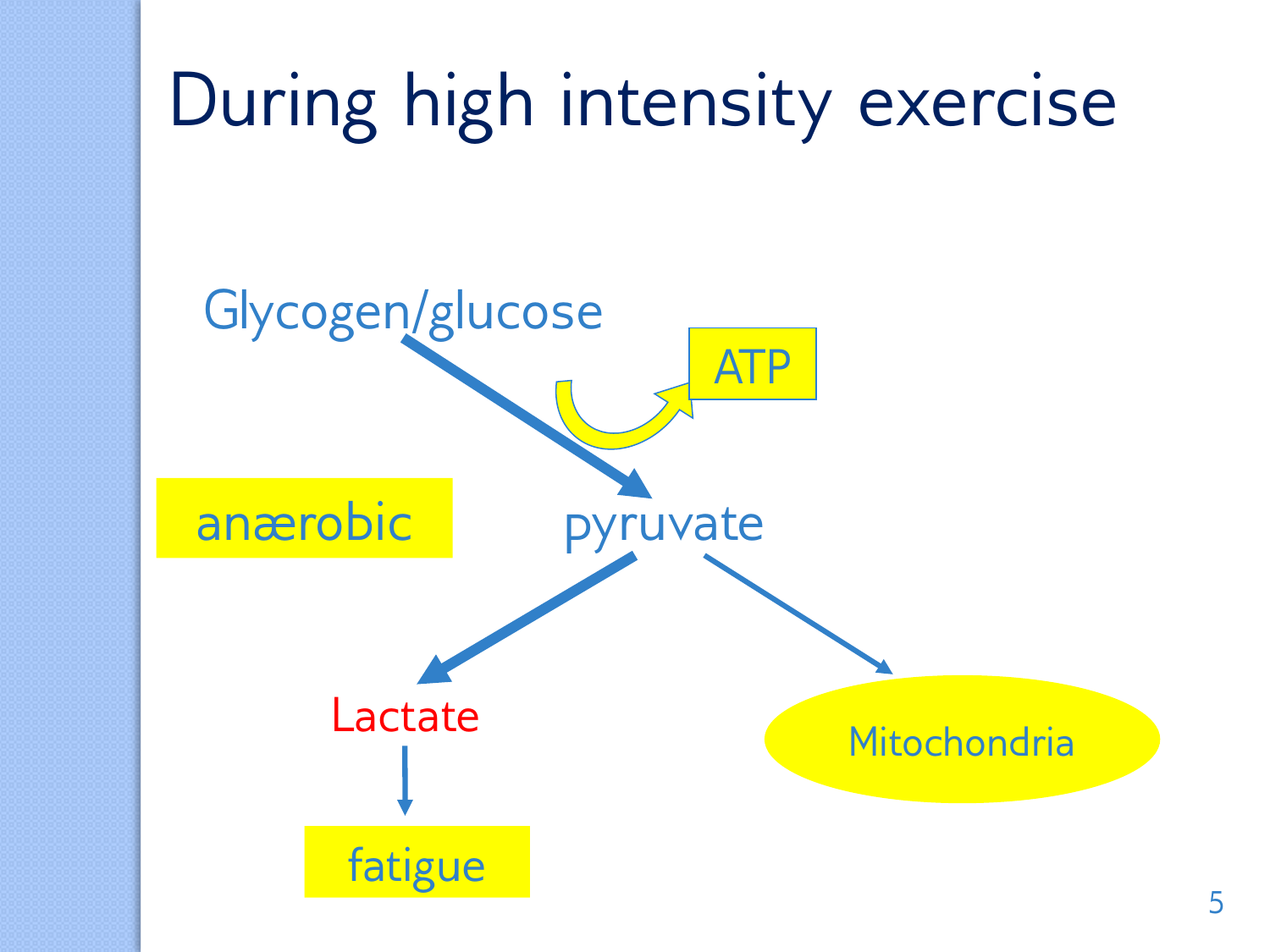

During high intensity exercise
Glycogen/glucose

ATP

anaerobic
pyruvate

Lactate
Mitochondria

fatigue
5